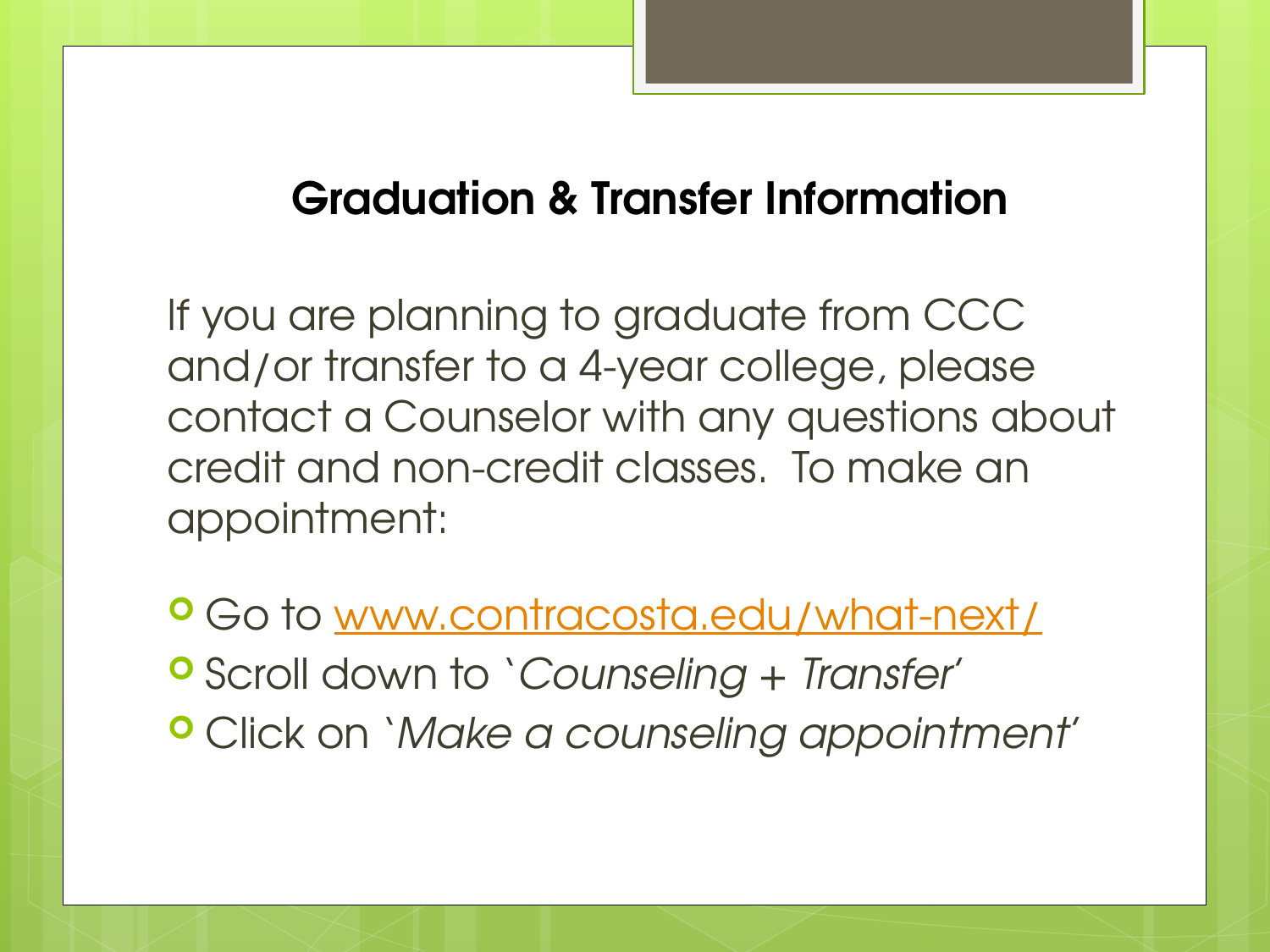

# Graduation & Transfer Information
If you are planning to graduate from CCC and/or transfer to a 4-year college, please contact a Counselor with any questions about credit and non-credit classes.  To make an appointment:

Go to www.contracosta.edu/what-next/
Scroll down to ‘Counseling + Transfer’
Click on ‘Make a counseling appointment’